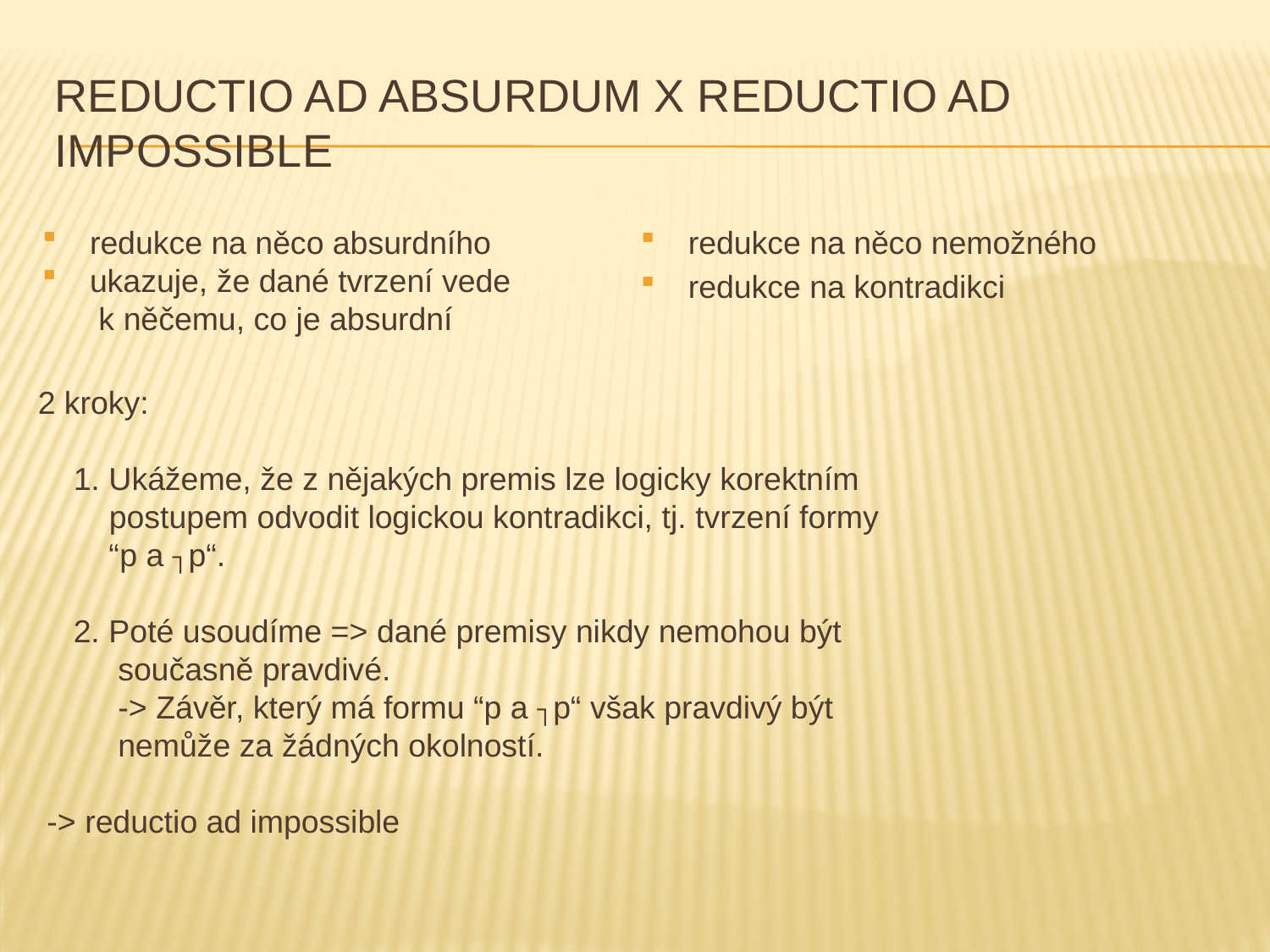

# reductio ad absurdum X reductio ad impossible
redukce na něco absurdního
ukazuje, že dané tvrzení vede        k něčemu, co je absurdní
redukce na něco nemožného
redukce na kontradikci

2 kroky:

    1. Ukážeme, že z nějakých premis lze logicky korektním
        postupem odvodit logickou kontradikci, tj. tvrzení formy
        “p a ┐p“.

    2. Poté usoudíme => dané premisy nikdy nemohou být
         současně pravdivé.
         -> Závěr, který má formu “p a ┐p“ však pravdivý být
         nemůže za žádných okolností.

 -> reductio ad impossible